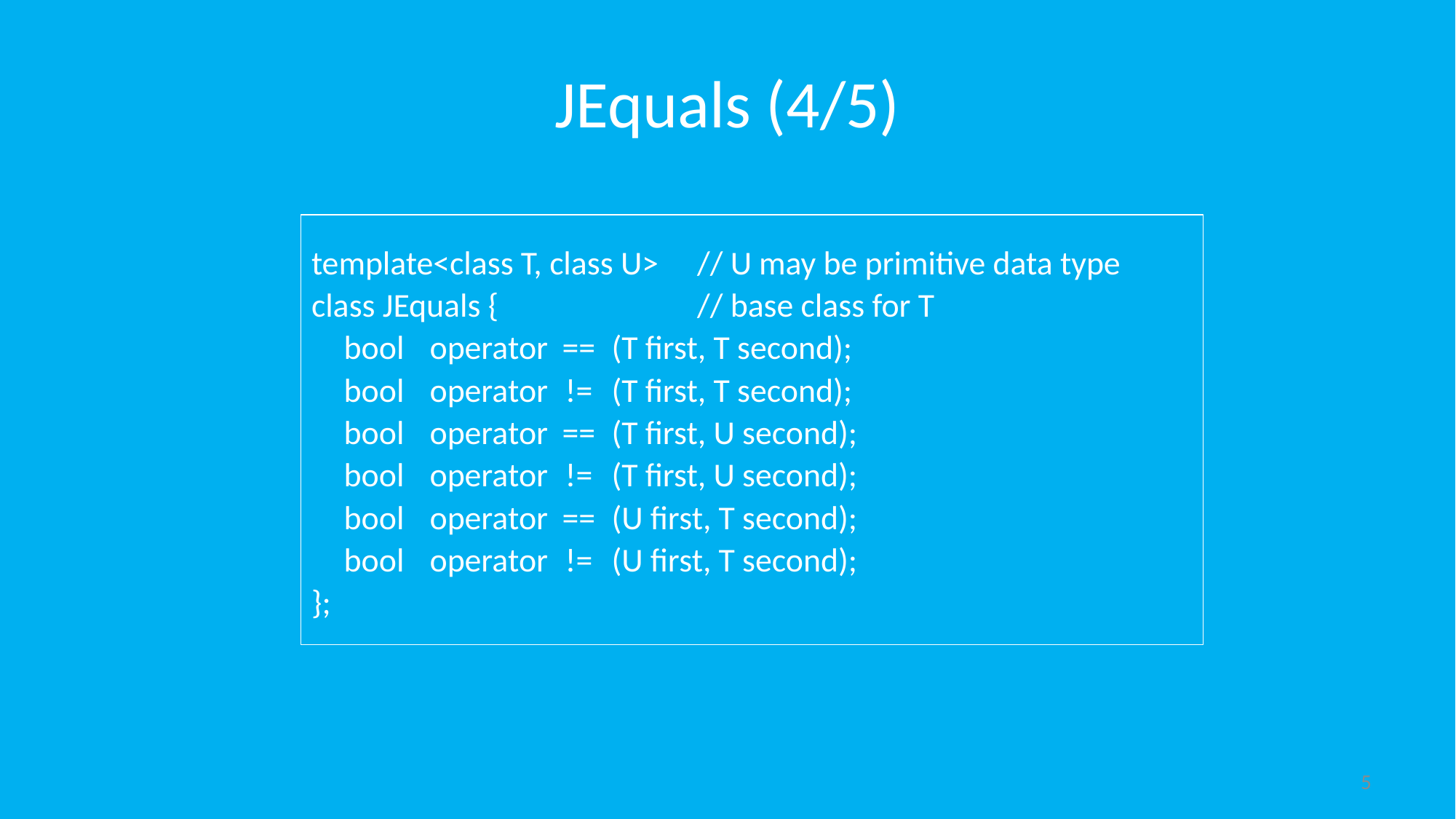

# JEquals (4/5)
template<class T, class U>	// U may be primitive data type
class JEquals {			// base class for T
	bool 	operator	==	(T first, T second);
	bool 	operator	!=	(T first, T second);
	bool 	operator	==	(T first, U second);
	bool 	operator	!=	(T first, U second);
	bool 	operator	==	(U first, T second);
	bool 	operator	!=	(U first, T second);
};
5